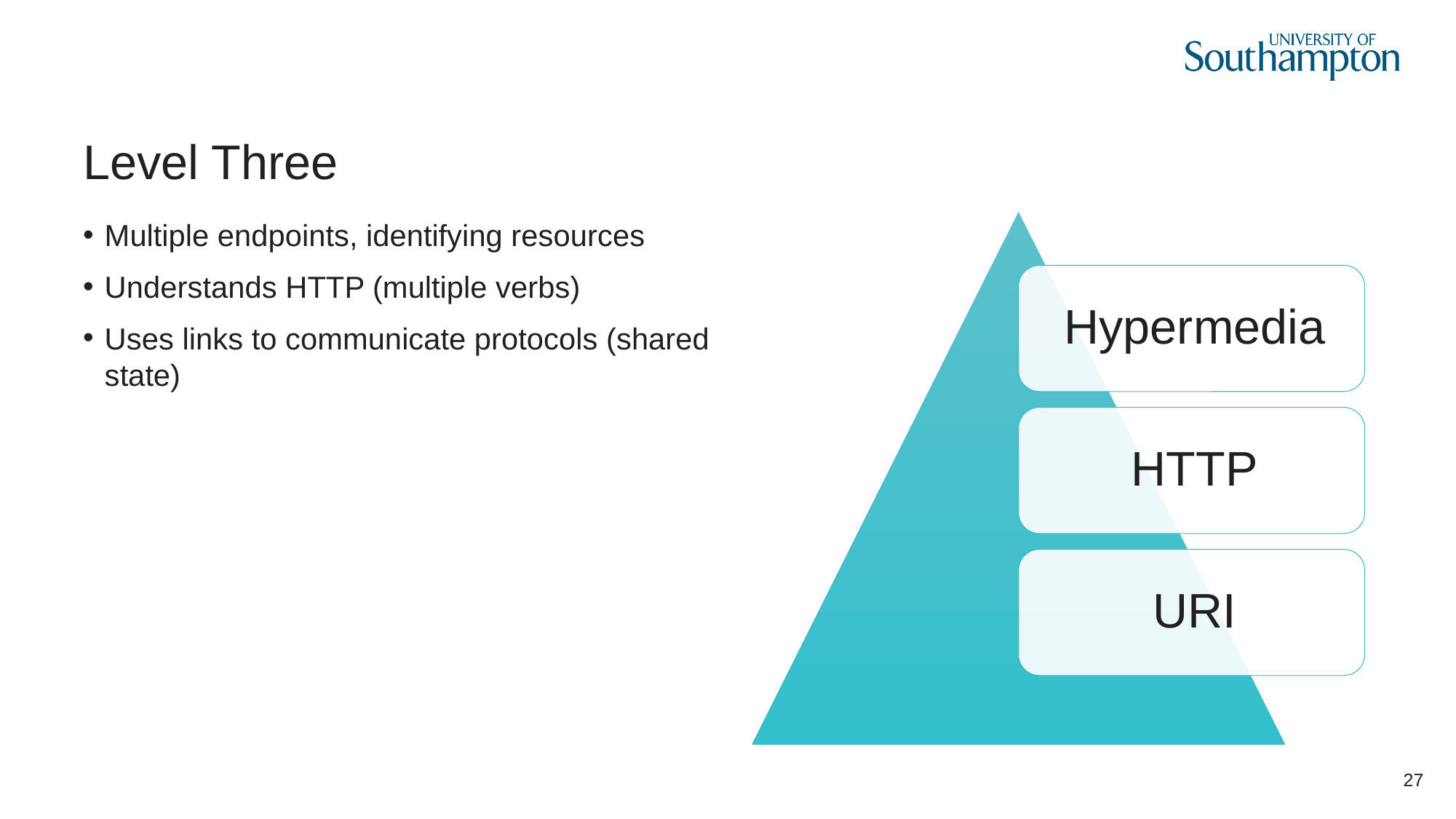

# Level Three
Multiple endpoints, identifying resources
Understands HTTP (multiple verbs)
Uses links to communicate protocols (shared state)

Hypermedia
HTTP
URI